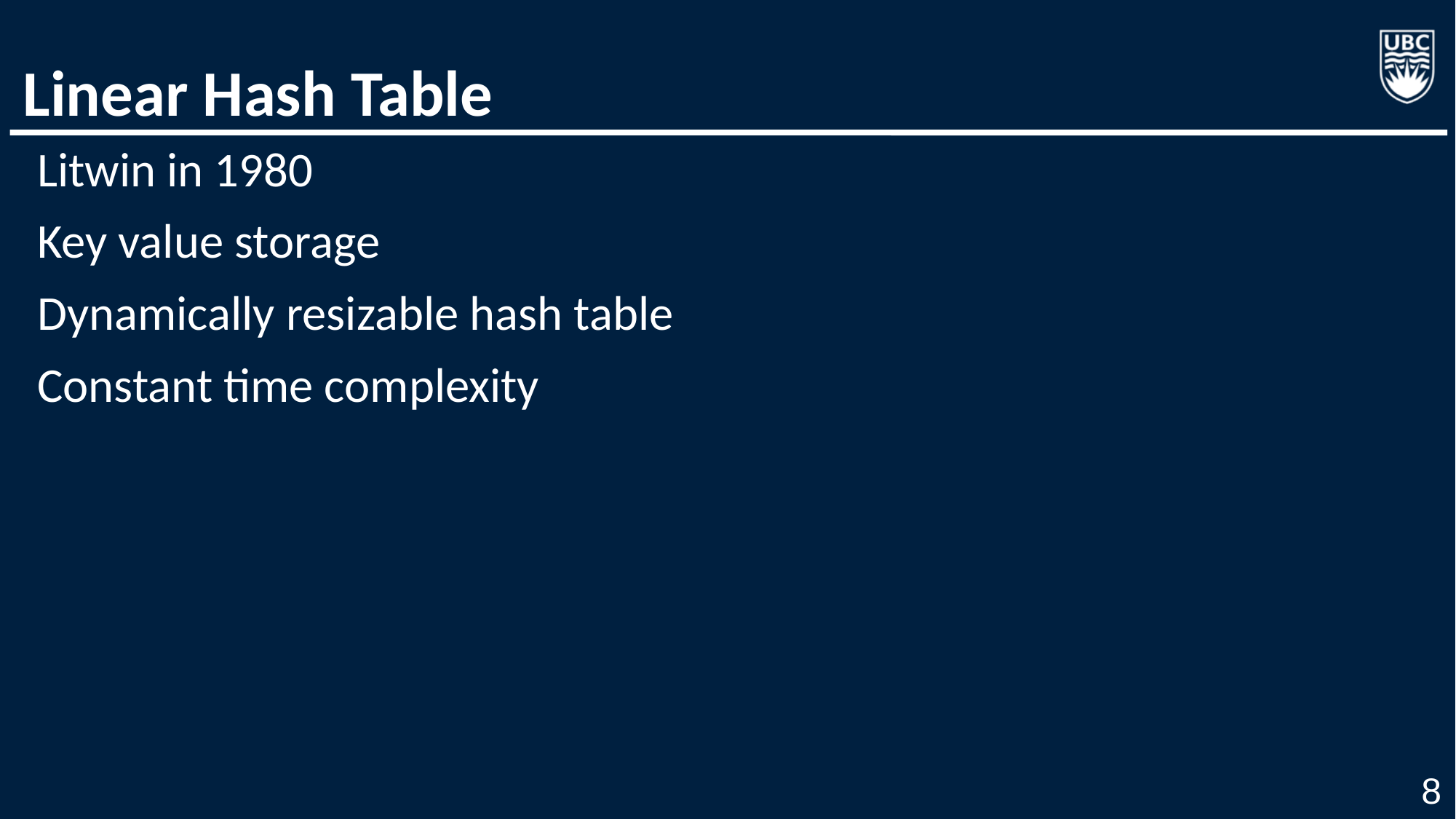

# Linear Hash Table
Litwin in 1980
Key value storage
Dynamically resizable hash table
Constant time complexity